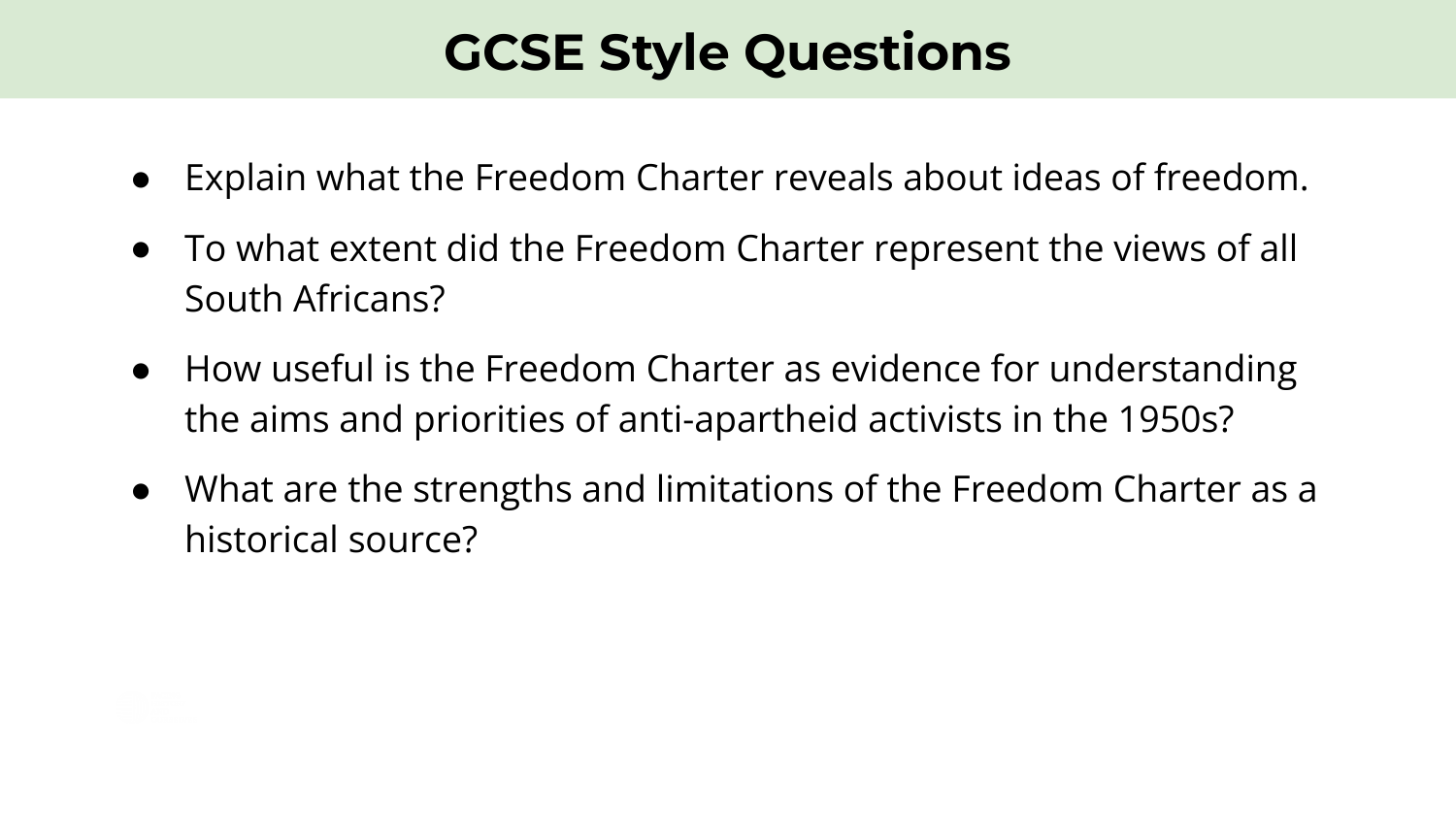

GCSE Style Questions

Explain what the Freedom Charter reveals about ideas of freedom.
To what extent did the Freedom Charter represent the views of all South Africans?
How useful is the Freedom Charter as evidence for understanding the aims and priorities of anti-apartheid activists in the 1950s?
What are the strengths and limitations of the Freedom Charter as a historical source?